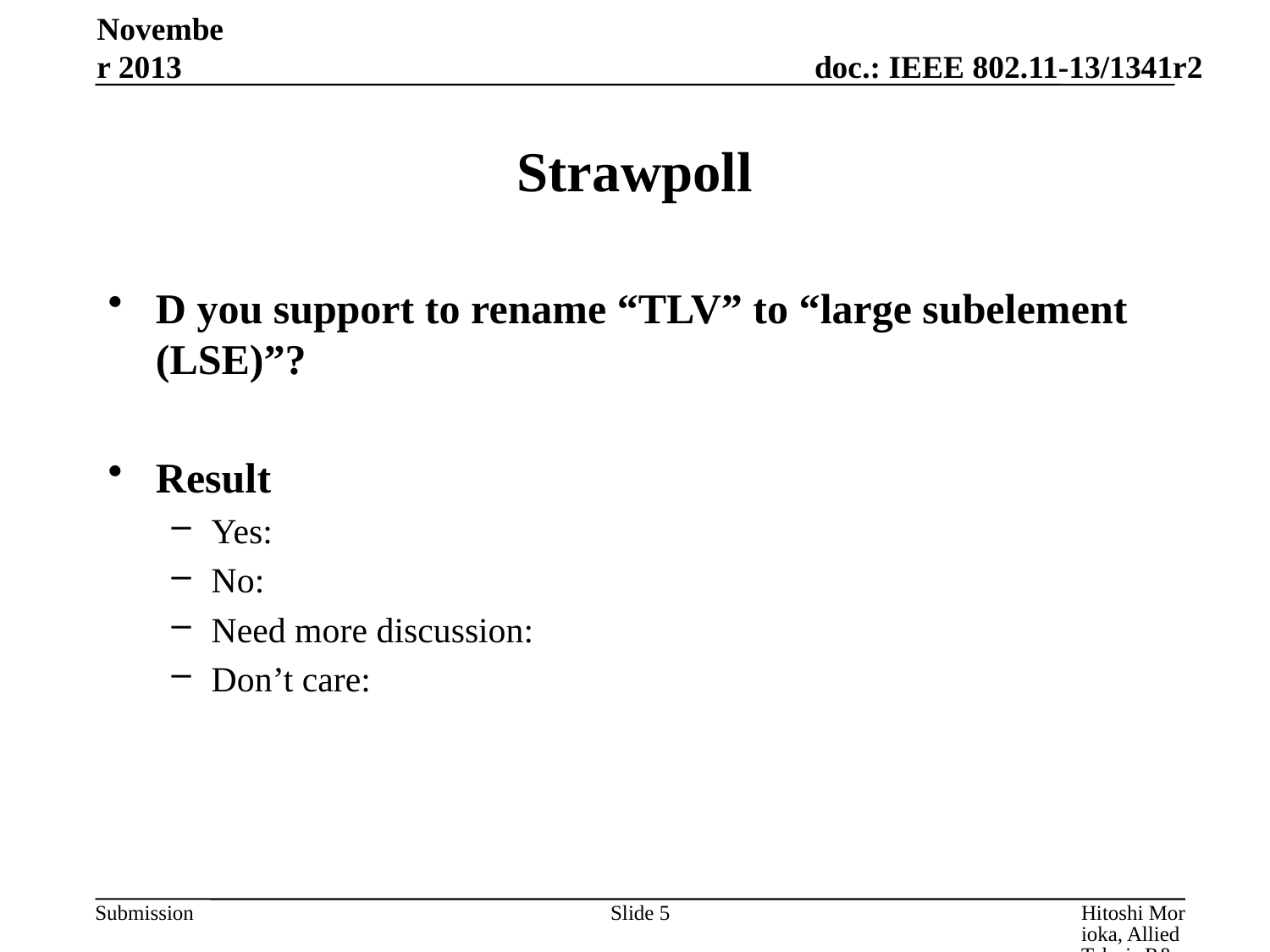

November 2013
# Strawpoll
D you support to rename “TLV” to “large subelement (LSE)”?

Result
Yes:
No:
Need more discussion:
Don’t care:
Slide 5
Hitoshi Morioka, Allied Telesis R&D Center